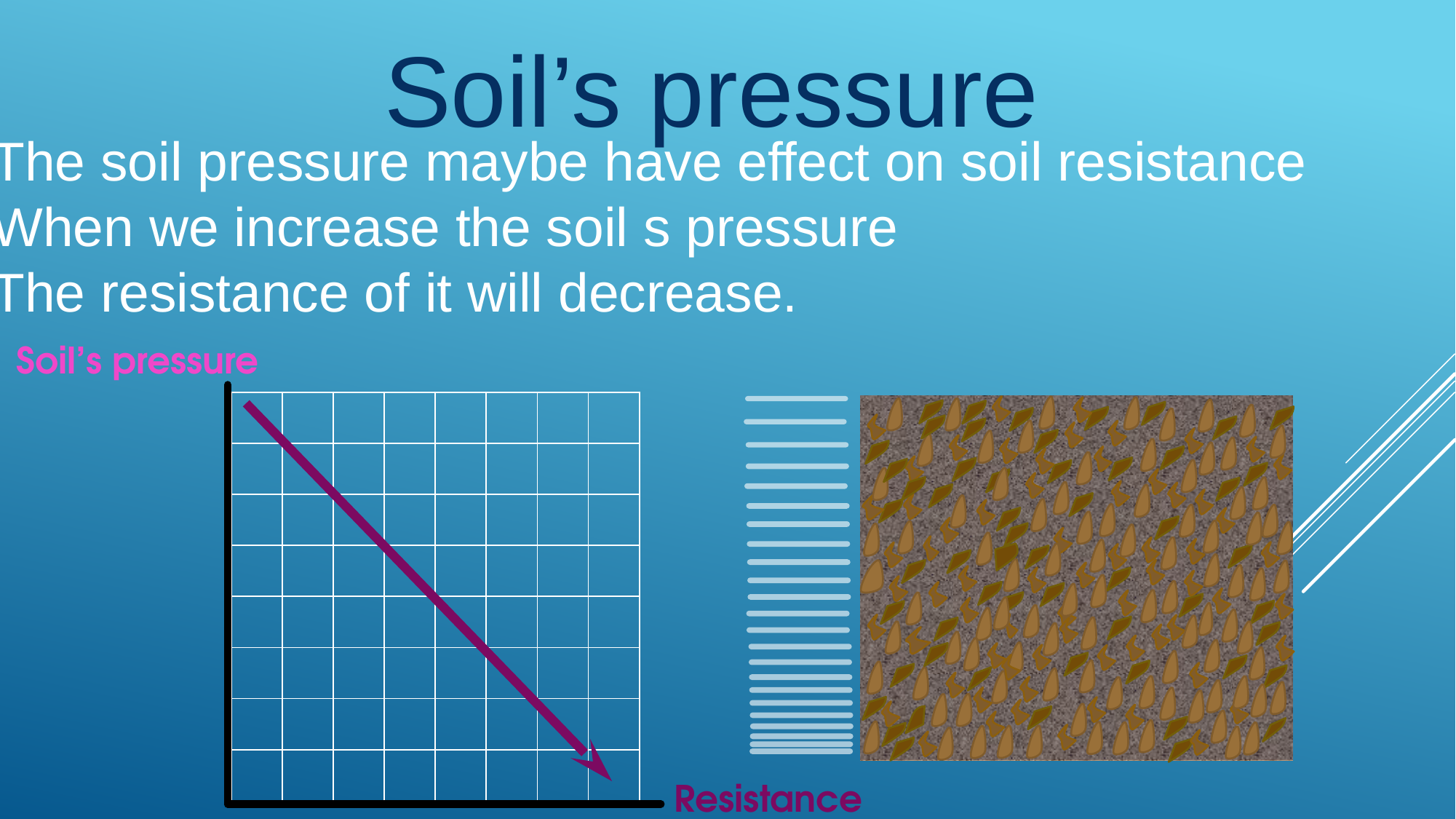

Soil’s pressure
The soil pressure maybe have effect on soil resistance
When we increase the soil s pressure
The resistance of it will decrease.

Soil’s pressure
|  |  |  |  |  |  |  |  |
| --- | --- | --- | --- | --- | --- | --- | --- |
|  |  |  |  |  |  |  |  |
|  |  |  |  |  |  |  |  |
|  |  |  |  |  |  |  |  |
|  |  |  |  |  |  |  |  |
|  |  |  |  |  |  |  |  |
|  |  |  |  |  |  |  |  |
|  |  |  |  |  |  |  |  |

Resistance